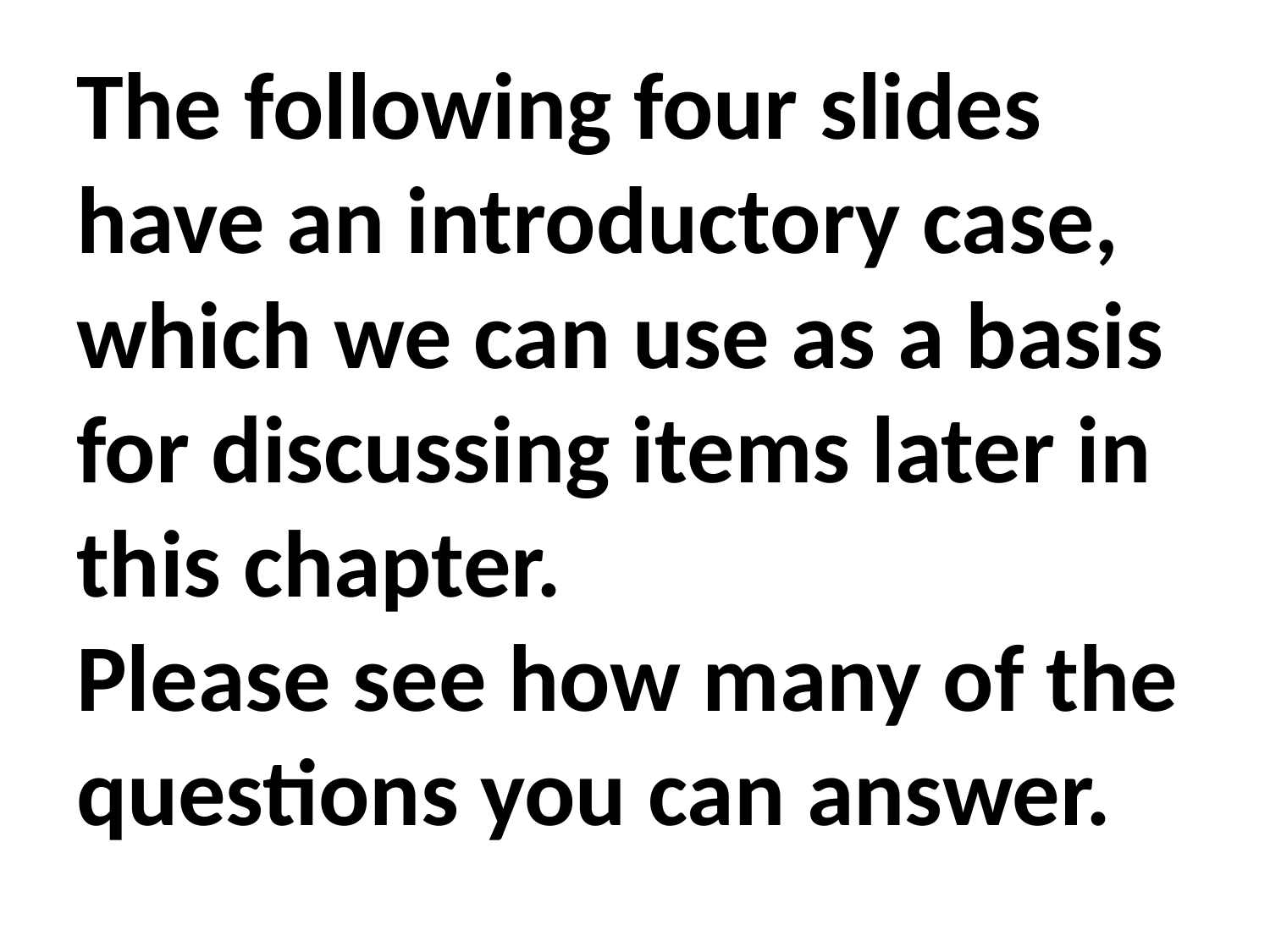

# The following four slides have an introductory case, which we can use as a basis for discussing items later in this chapter. Please see how many of the questions you can answer.